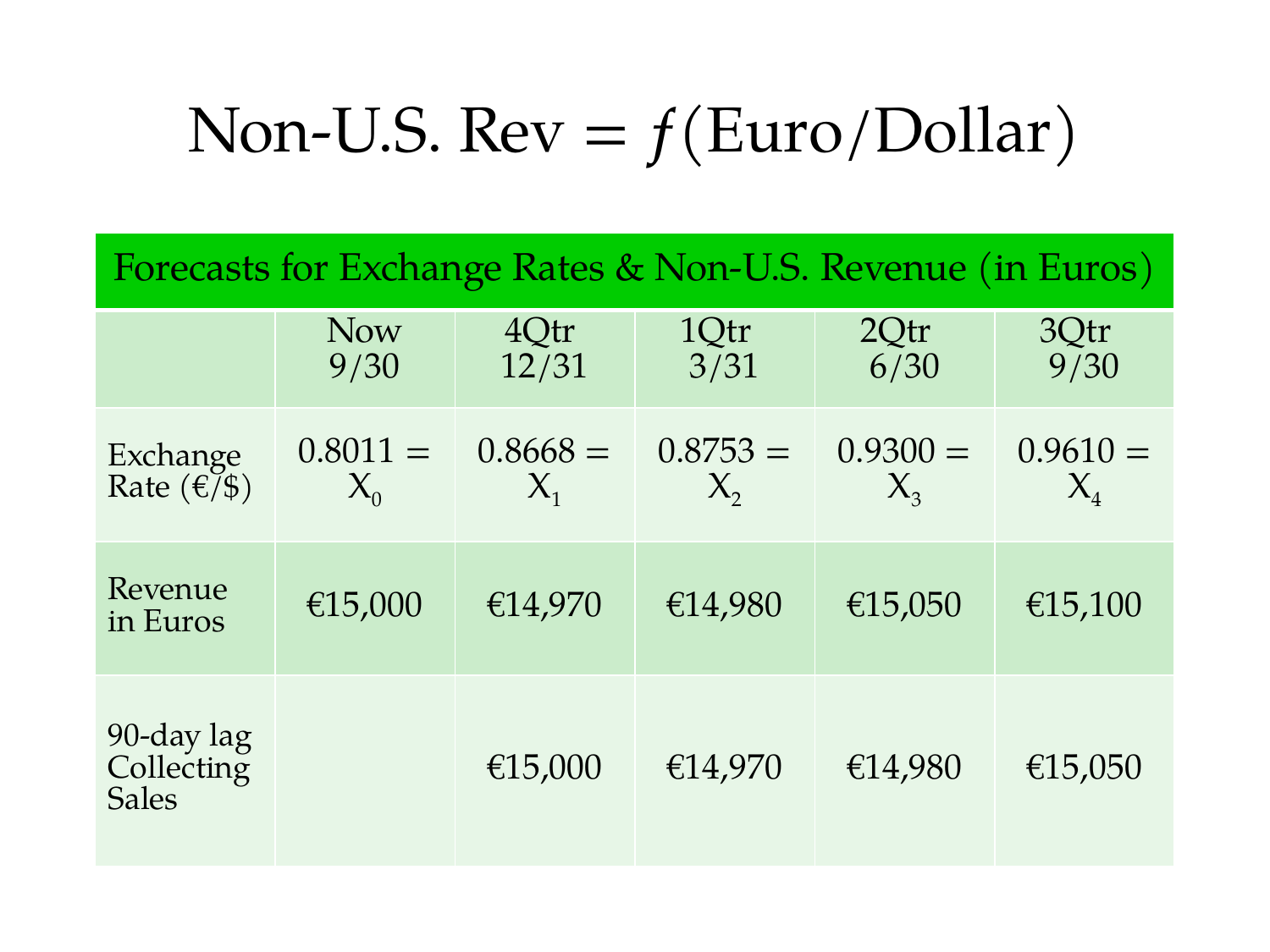

# Non-U.S. Rev = ƒ(Euro/Dollar)
| Forecasts for Exchange Rates & Non-U.S. Revenue (in Euros) |  |  |  |  |  |
| --- | --- | --- | --- | --- | --- |
|  | Now 9/30 | 4Qtr 12/31 | 1Qtr 3/31 | 2Qtr 6/30 | 3Qtr 9/30 |
| Exchange Rate (€/$) | 0.8011 = X0 | 0.8668 = X1 | 0.8753 = X2 | 0.9300 = X3 | 0.9610 = X4 |
| Revenue in Euros | €15,000 | €14,970 | €14,980 | €15,050 | €15,100 |
| 90-day lag Collecting Sales |  | €15,000 | €14,970 | €14,980 | €15,050 |